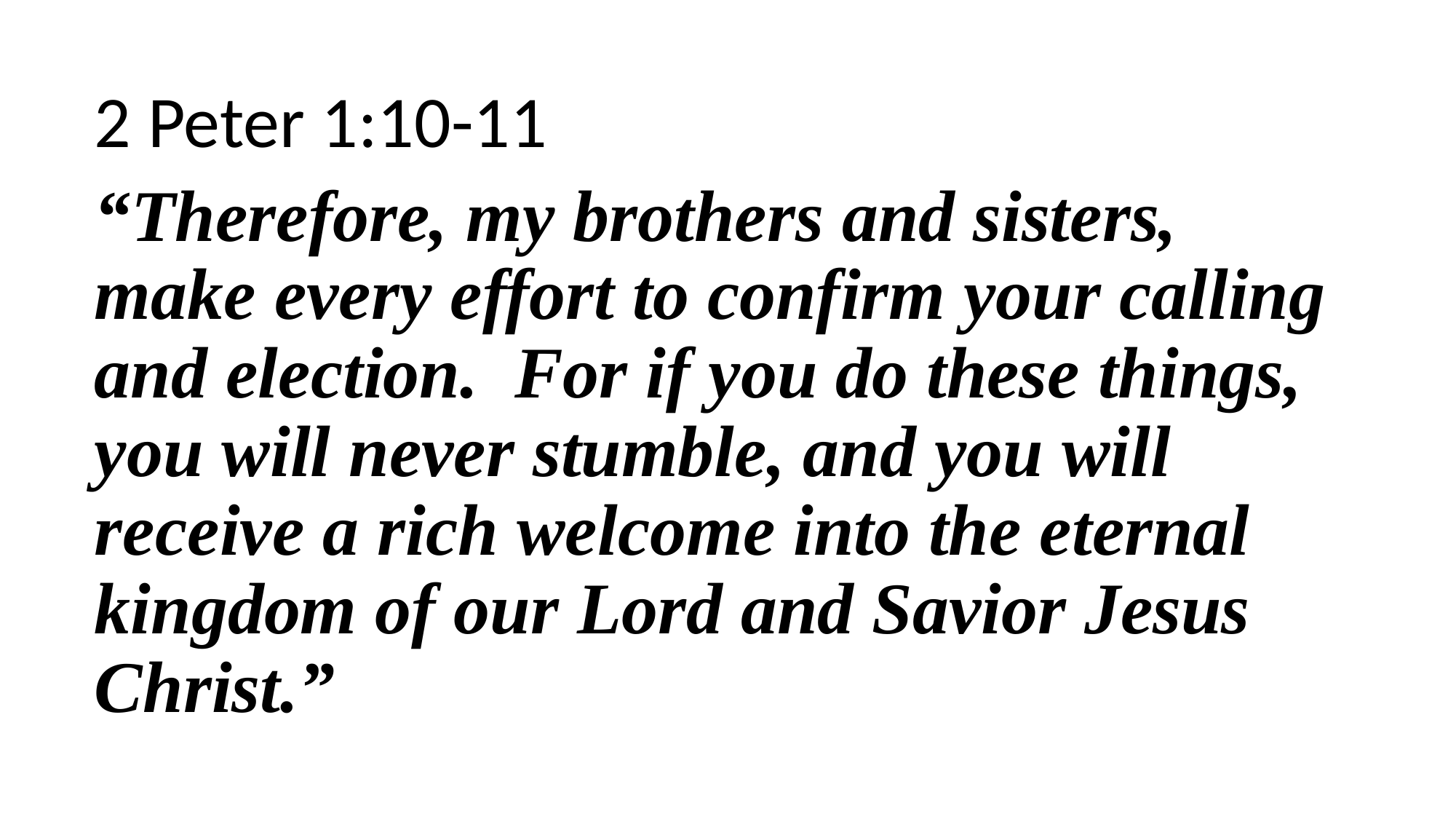

2 Peter 1:10-11
“Therefore, my brothers and sisters, make every effort to confirm your calling and election.  For if you do these things, you will never stumble, and you will receive a rich welcome into the eternal kingdom of our Lord and Savior Jesus Christ.”